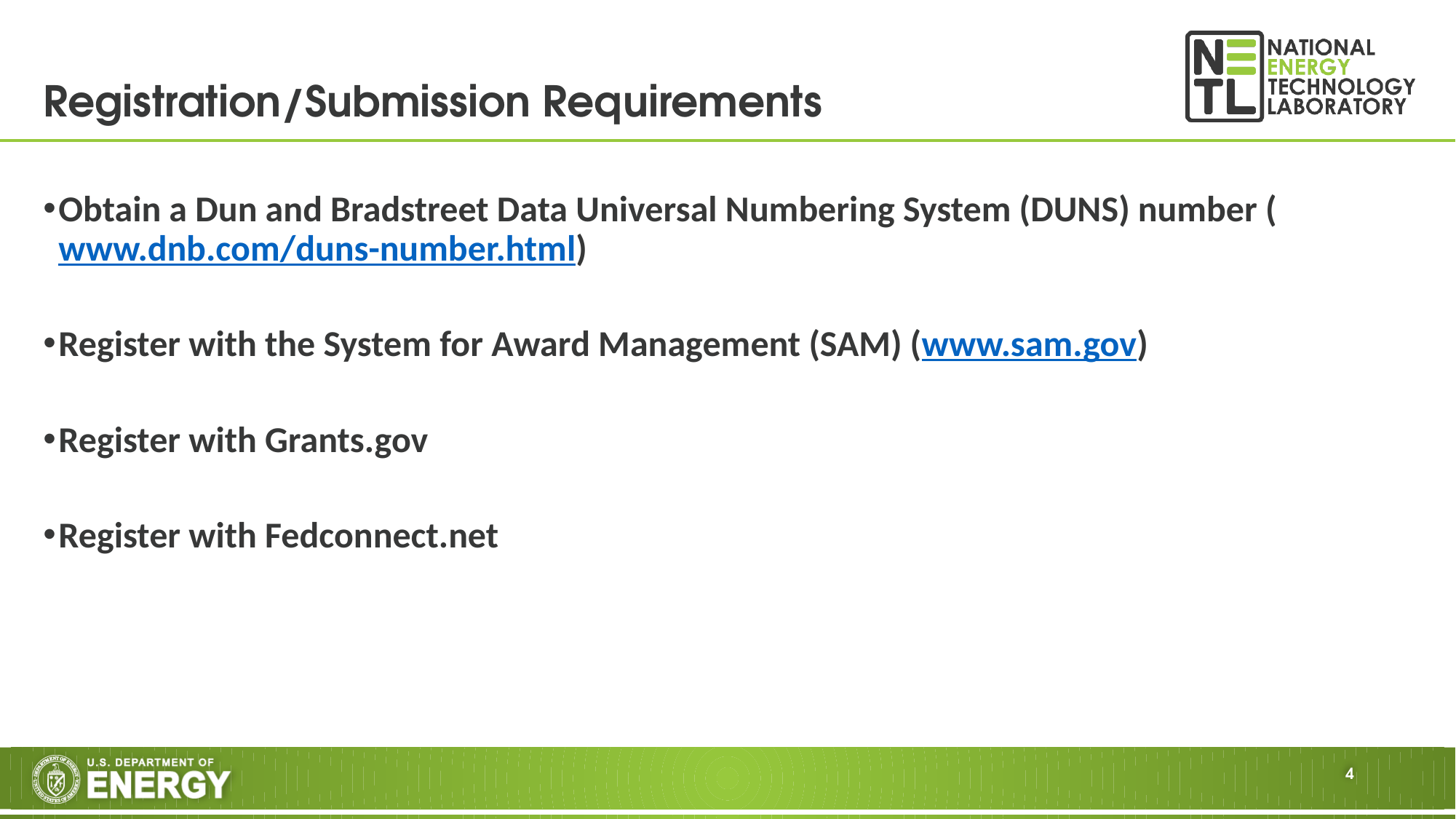

# Registration/Submission Requirements
Obtain a Dun and Bradstreet Data Universal Numbering System (DUNS) number (www.dnb.com/duns-number.html)

Register with the System for Award Management (SAM) (www.sam.gov)

Register with Grants.gov

Register with Fedconnect.net